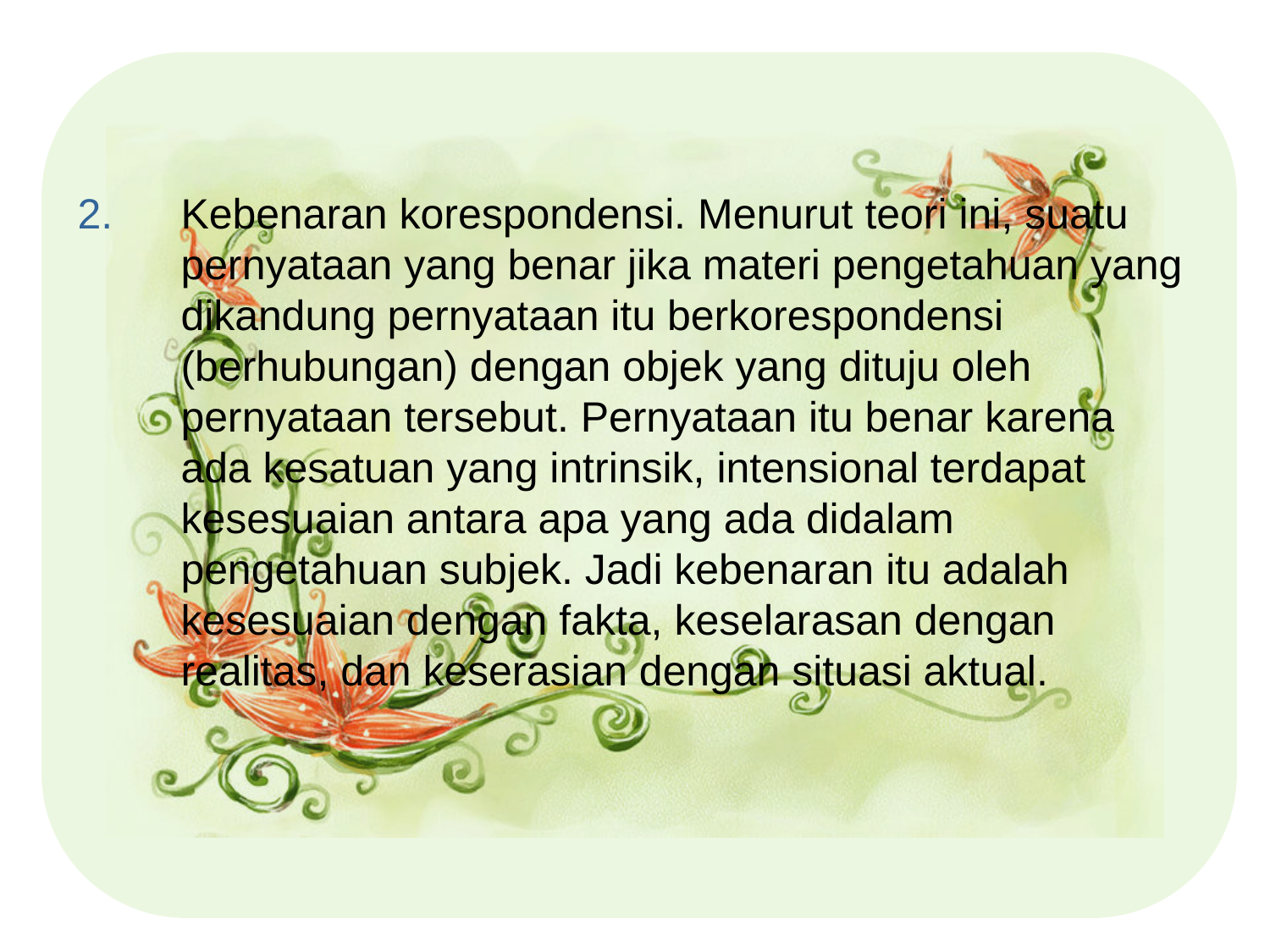

#
Kebenaran korespondensi. Menurut teori ini, suatu pernyataan yang benar jika materi pengetahuan yang dikandung pernyataan itu berkorespondensi (berhubungan) dengan objek yang dituju oleh pernyataan tersebut. Pernyataan itu benar karena ada kesatuan yang intrinsik, intensional terdapat kesesuaian antara apa yang ada didalam pengetahuan subjek. Jadi kebenaran itu adalah kesesuaian dengan fakta, keselarasan dengan realitas, dan keserasian dengan situasi aktual.